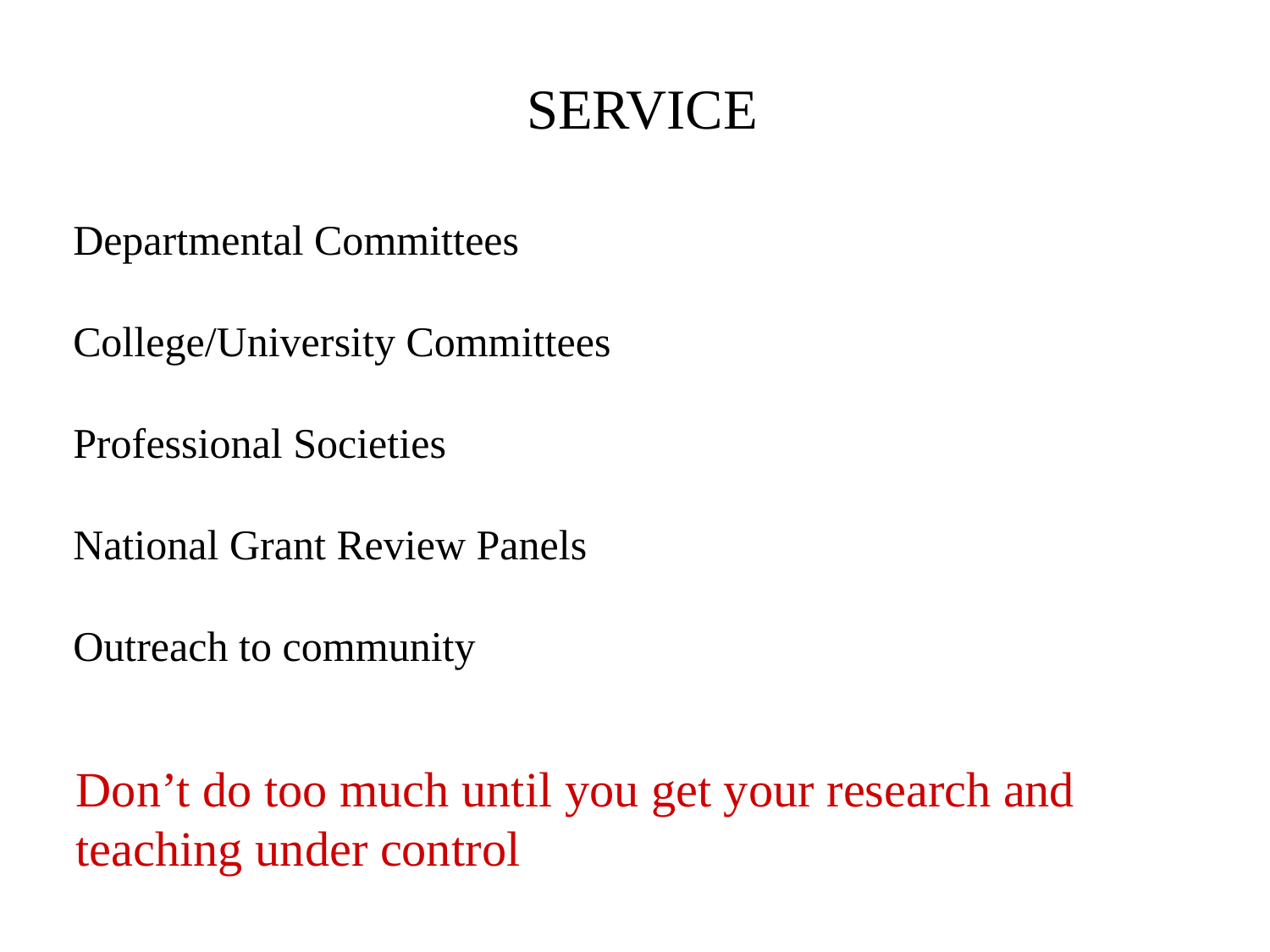

SERVICE
Departmental Committees

College/University Committees

Professional Societies

National Grant Review Panels

Outreach to community
Don’t do too much until you get your research and teaching under control